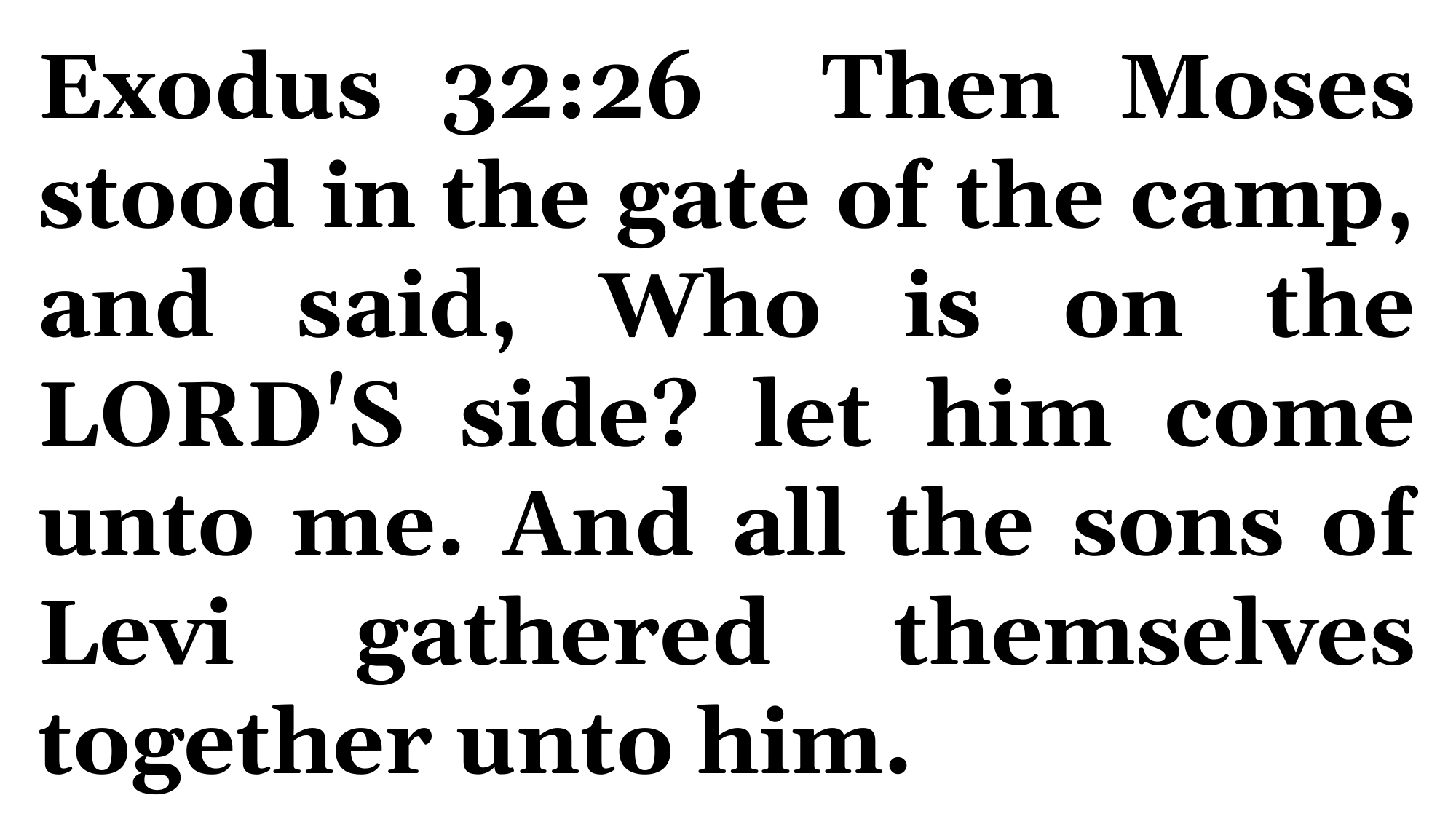

Exodus 32:26  Then Moses stood in the gate of the camp, and said, Who is on the LORD'S side? let him come unto me. And all the sons of Levi gathered themselves together unto him.